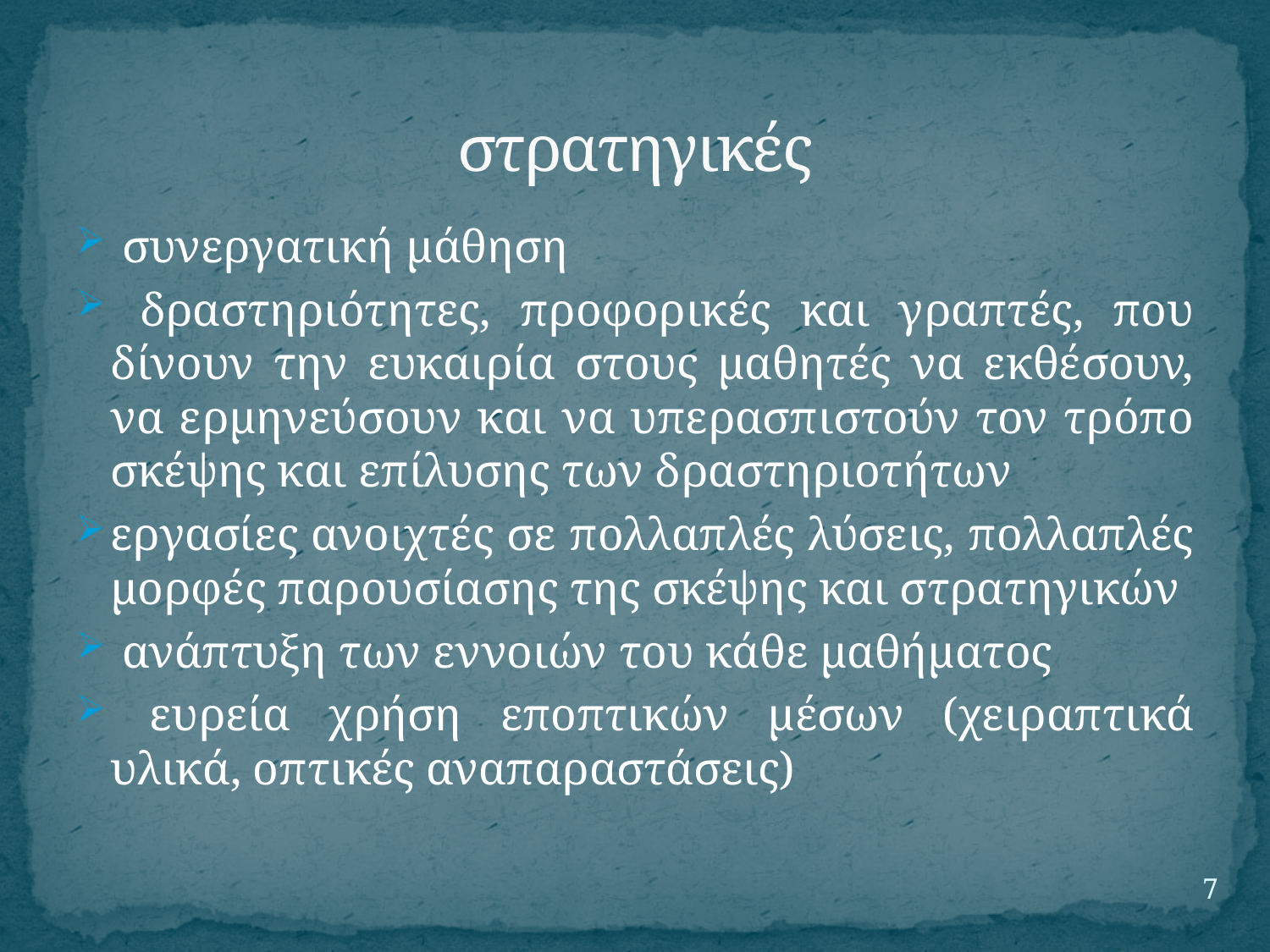

# στρατηγικές
 συνεργατική μάθηση
 δραστηριότητες, προφορικές και γραπτές, που δίνουν την ευκαιρία στους μαθητές να εκθέσουν, να ερμηνεύσουν και να υπερασπιστούν τον τρόπο σκέψης και επίλυσης των δραστηριοτήτων
εργασίες ανοιχτές σε πολλαπλές λύσεις, πολλαπλές μορφές παρουσίασης της σκέψης και στρατηγικών
 ανάπτυξη των εννοιών του κάθε μαθήματος
 ευρεία χρήση εποπτικών μέσων (χειραπτικά υλικά, οπτικές αναπαραστάσεις)

7